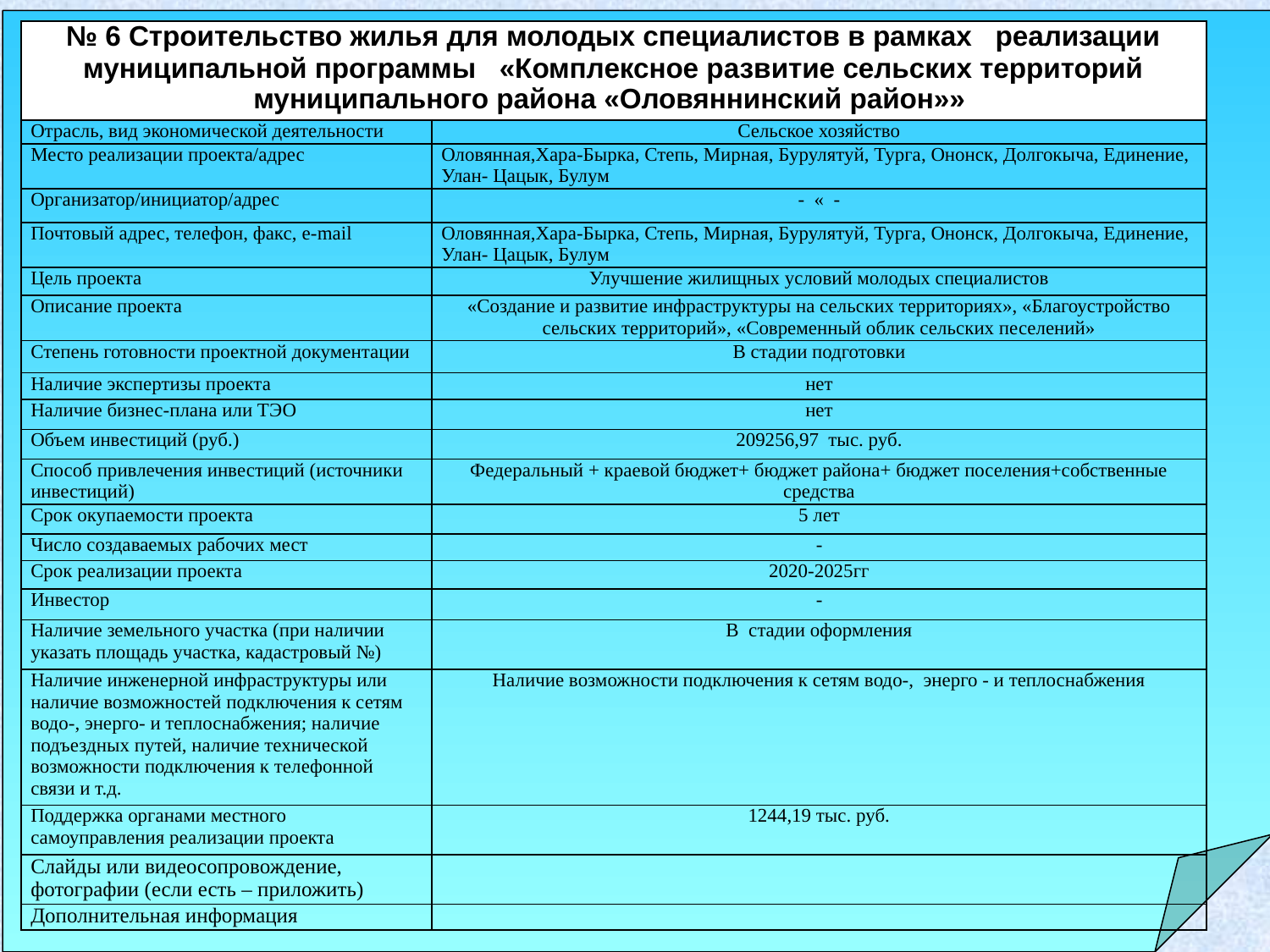

| № 6 Строительство жилья для молодых специалистов в рамках реализации муниципальной программы «Комплексное развитие сельских территорий муниципального района «Оловяннинский район»» |  |
| --- | --- |
| Отрасль, вид экономической деятельности | Сельское хозяйство |
| Место реализации проекта/адрес | Оловянная,Хара-Бырка, Степь, Мирная, Бурулятуй, Турга, Ононск, Долгокыча, Единение, Улан- Цацык, Булум |
| Организатор/инициатор/адрес | - « - |
| Почтовый адрес, телефон, факс, e-mail | Оловянная,Хара-Бырка, Степь, Мирная, Бурулятуй, Турга, Ононск, Долгокыча, Единение, Улан- Цацык, Булум |
| Цель проекта | Улучшение жилищных условий молодых специалистов |
| Описание проекта | «Создание и развитие инфраструктуры на сельских территориях», «Благоустройство сельских территорий», «Современный облик сельских песелений» |
| Степень готовности проектной документации | В стадии подготовки |
| Наличие экспертизы проекта | нет |
| Наличие бизнес-плана или ТЭО | нет |
| Объем инвестиций (руб.) | 209256,97 тыс. руб. |
| Способ привлечения инвестиций (источники инвестиций) | Федеральный + краевой бюджет+ бюджет района+ бюджет поселения+собственные средства |
| Срок окупаемости проекта | 5 лет |
| Число создаваемых рабочих мест | - |
| Срок реализации проекта | 2020-2025гг |
| Инвестор | - |
| Наличие земельного участка (при наличии указать площадь участка, кадастровый №) | В стадии оформления |
| Наличие инженерной инфраструктуры или наличие возможностей подключения к сетям водо-, энерго- и теплоснабжения; наличие подъездных путей, наличие технической возможности подключения к телефонной связи и т.д. | Наличие возможности подключения к сетям водо-, энерго - и теплоснабжения |
| Поддержка органами местного самоуправления реализации проекта | 1244,19 тыс. руб. |
| Слайды или видеосопровождение, фотографии (если есть – приложить) |  |
| Дополнительная информация |  |